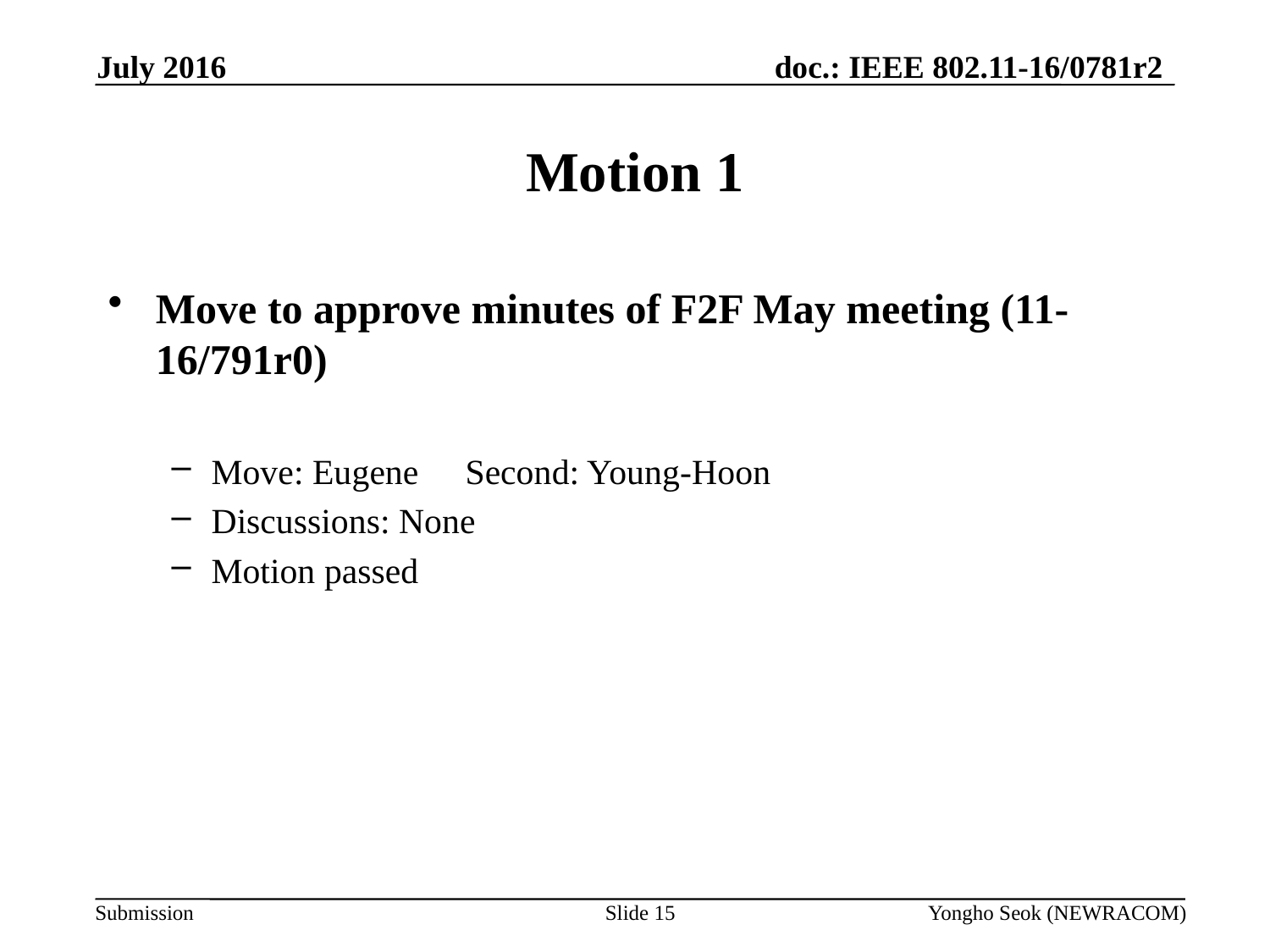

July 2016
# Motion 1
Move to approve minutes of F2F May meeting (11-16/791r0)

Move: Eugene	Second: Young-Hoon
Discussions: None
Motion passed

Slide 15
Yongho Seok (NEWRACOM)